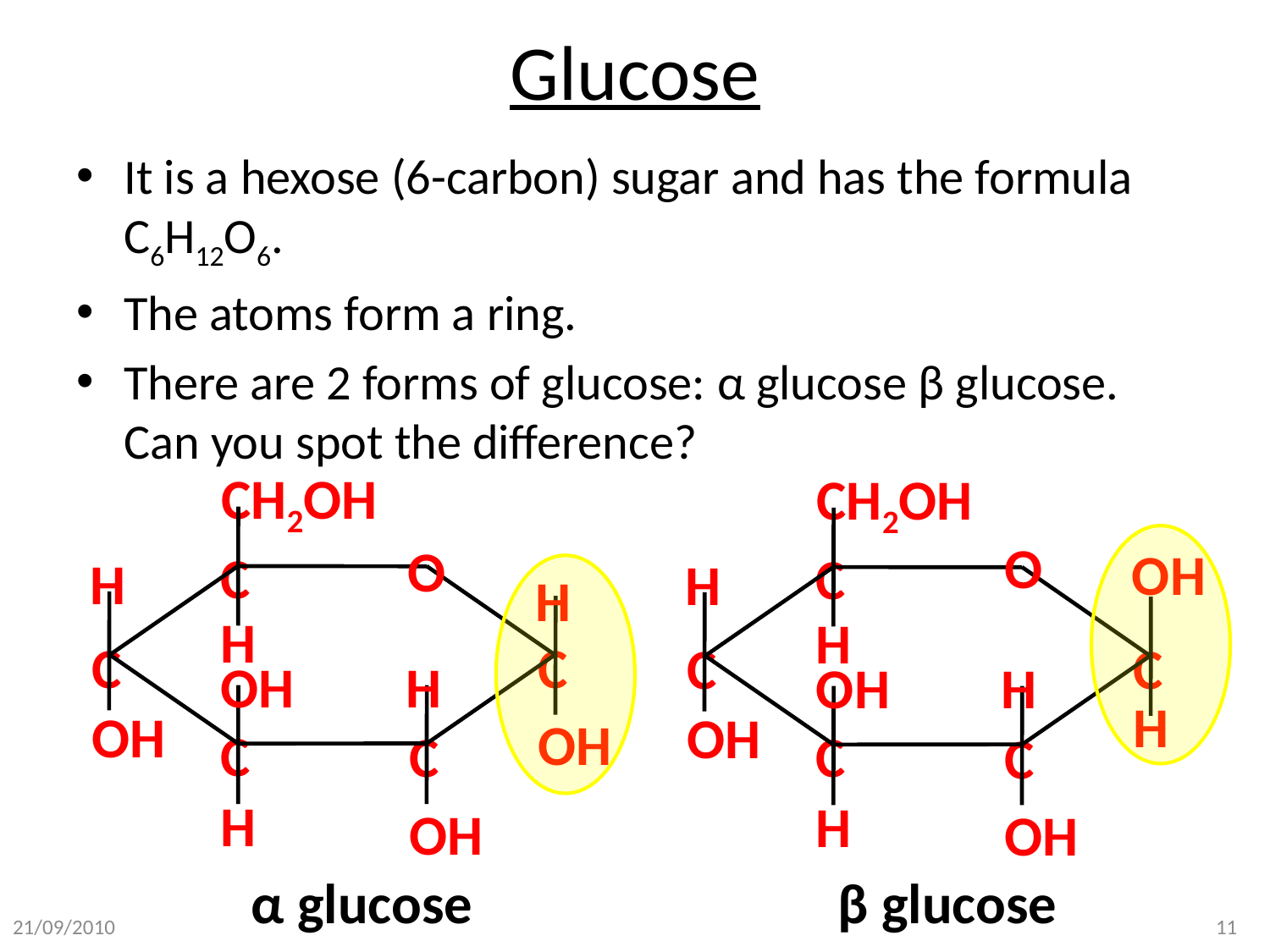

# Glucose
It is a hexose (6-carbon) sugar and has the formula C6H12O6.
The atoms form a ring.
There are 2 forms of glucose: α glucose β glucose.  Can you spot the difference?
CH2OH
CH2OH
O

O
OH
C
C
H
H

H
H
H
C
C
C
C
OH
H
OH
H
H
OH
OH
OH
C
C
C
C
H
H
OH
OH
α glucose
β glucose
21/09/2010
11